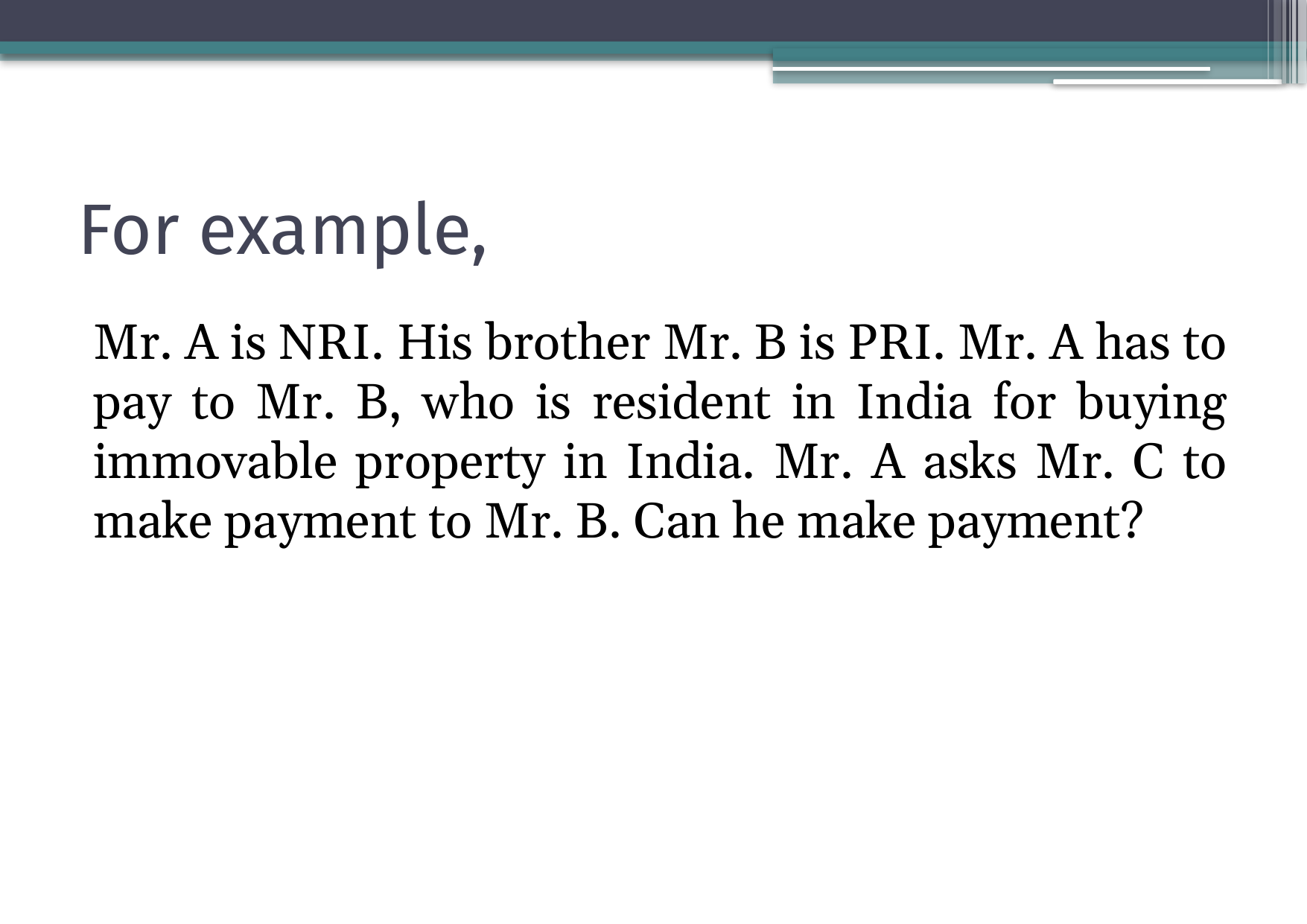

# For example,
Mr. A is NRI. His brother Mr. B is PRI. Mr. A has to pay to Mr. B, who is resident in India for buying immovable property in India. Mr. A asks Mr. C to make payment to Mr. B. Can he make payment?